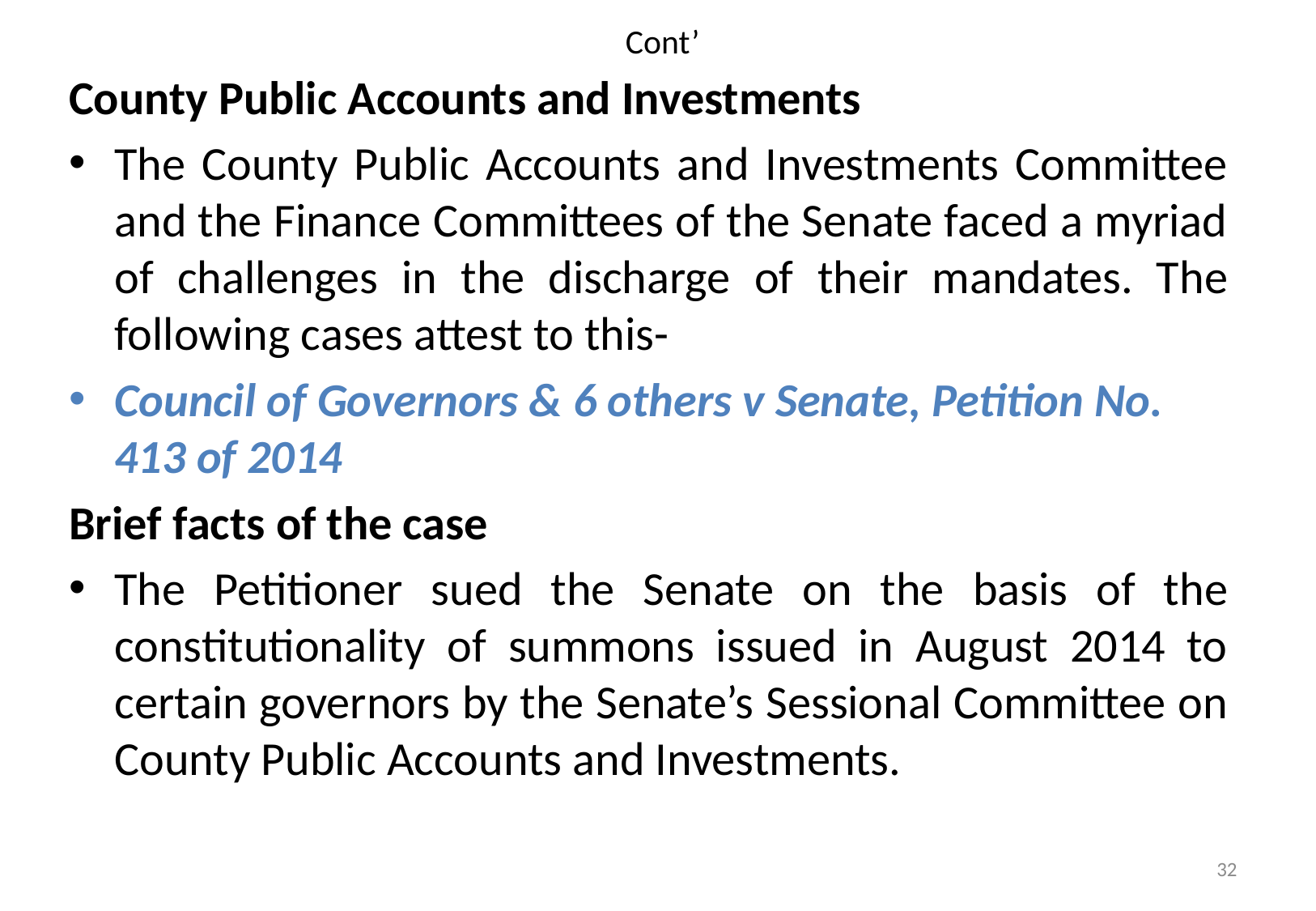

# Cont’
County Public Accounts and Investments
The County Public Accounts and Investments Committee and the Finance Committees of the Senate faced a myriad of challenges in the discharge of their mandates. The following cases attest to this-
Council of Governors & 6 others v Senate, Petition No. 413 of 2014
Brief facts of the case
The Petitioner sued the Senate on the basis of the constitutionality of summons issued in August 2014 to certain governors by the Senate’s Sessional Committee on County Public Accounts and Investments.

32